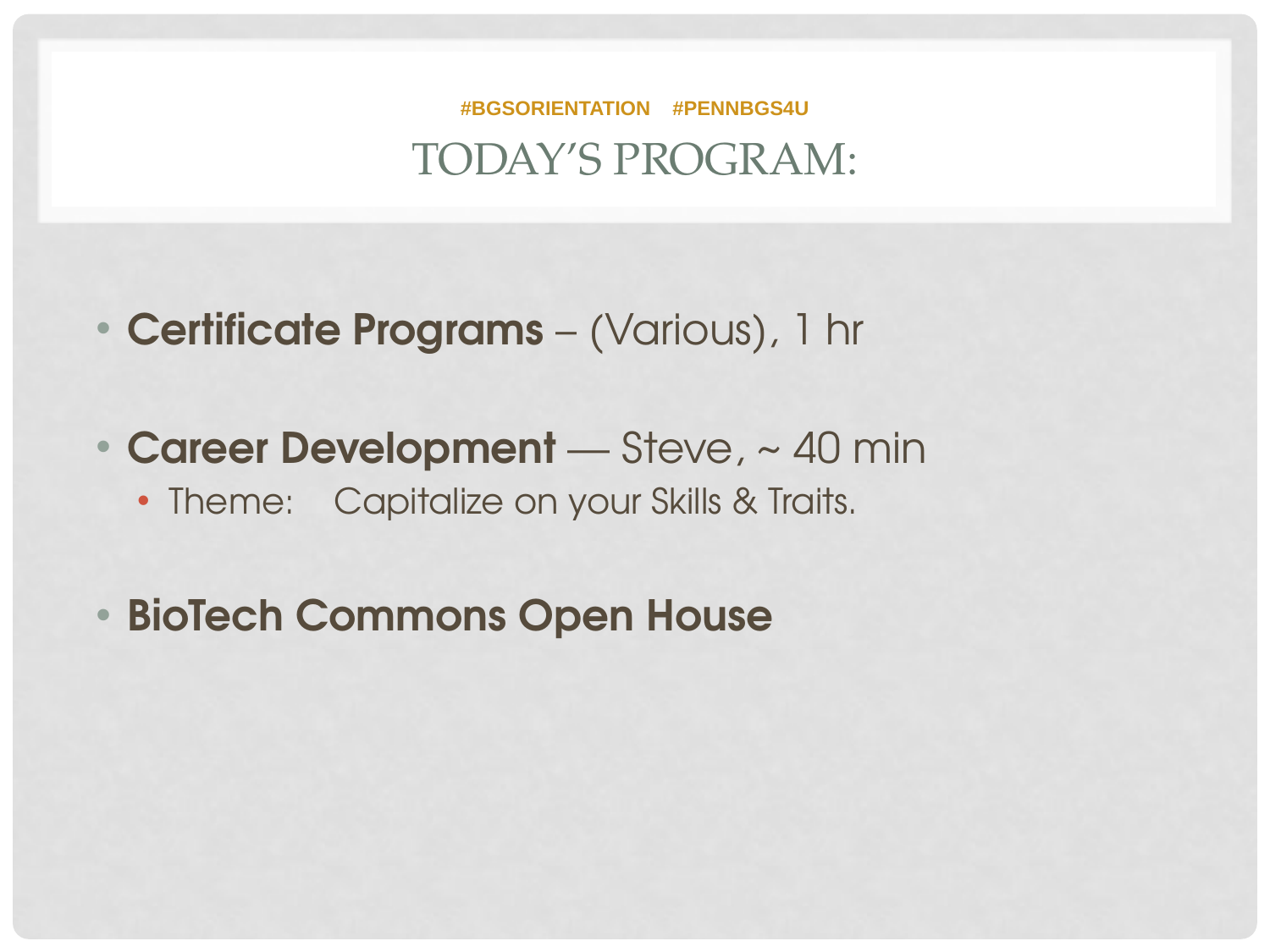

# #BGSOrientation    #PENNBGS4U Today’s program:
Certificate Programs – (Various), 1 hr

Career Development — Steve, ~ 40 min
Theme:    Capitalize on your Skills & Traits.

BioTech Commons Open House